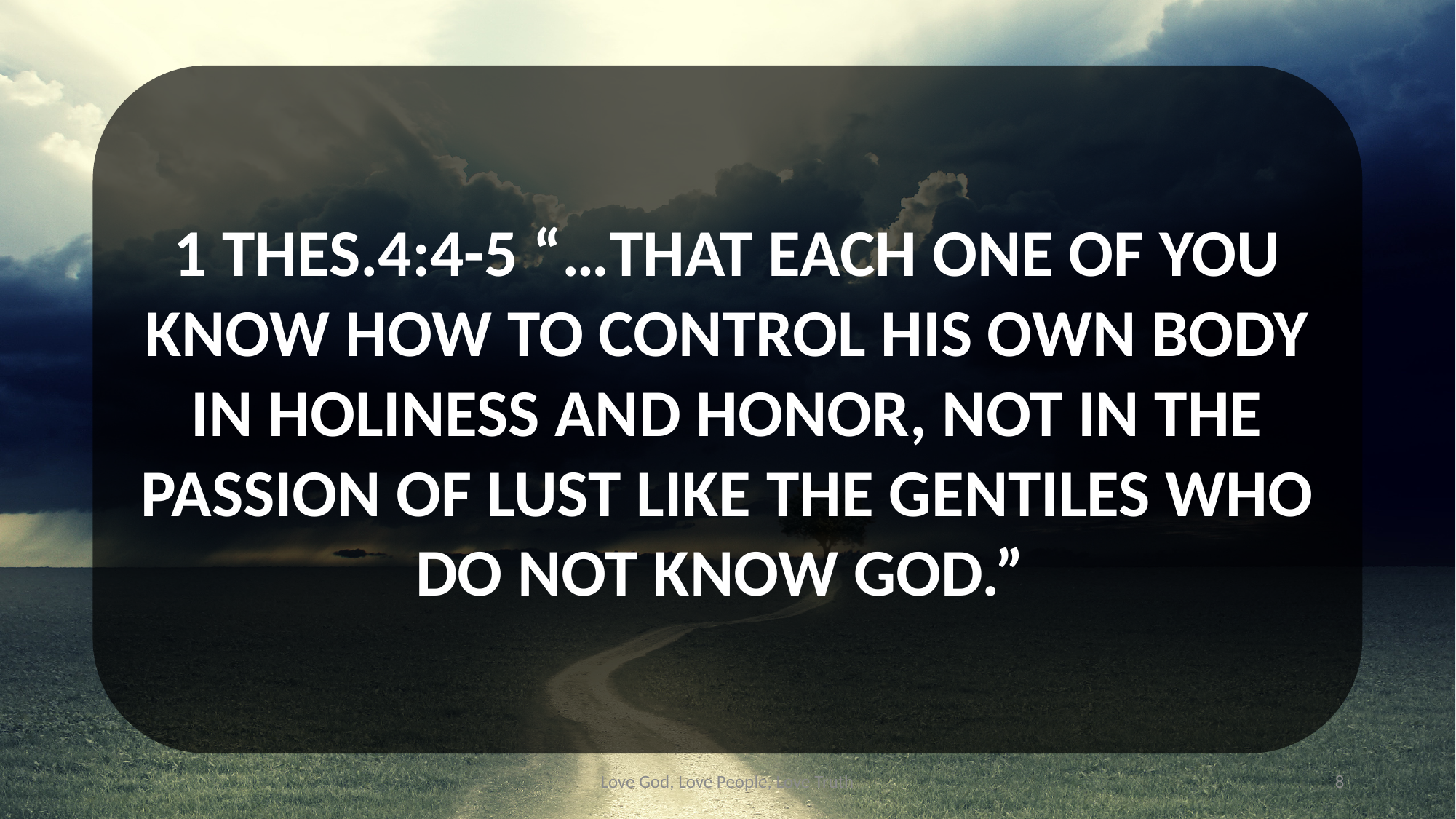

1 THES.4:4-5 “…THAT EACH ONE OF YOU KNOW HOW TO CONTROL HIS OWN BODY IN HOLINESS AND HONOR, NOT IN THE PASSION OF LUST LIKE THE GENTILES WHO DO NOT KNOW GOD.”
Love God, Love People, Love Truth
8